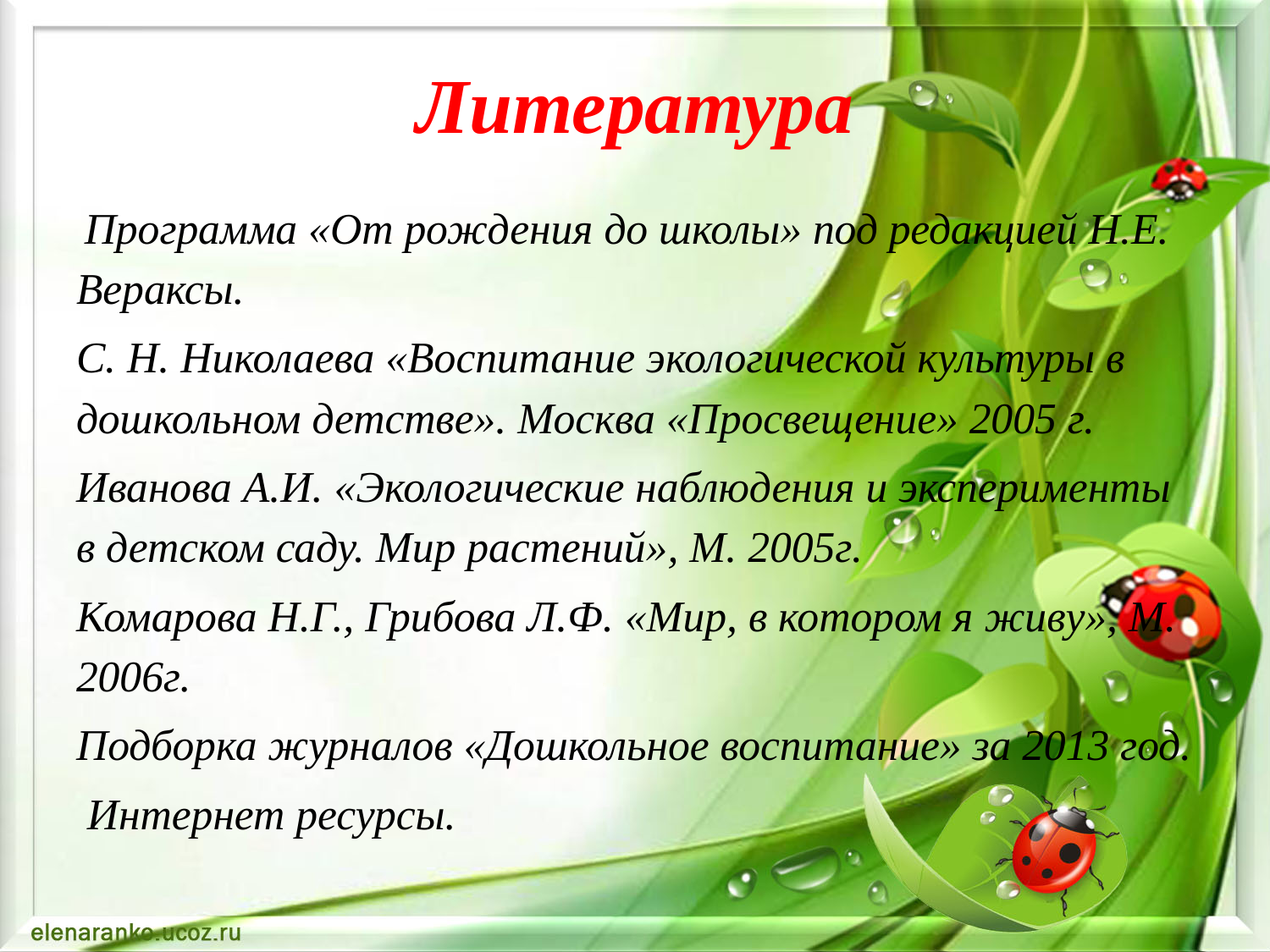

# Литература
 Программа «От рождения до школы» под редакцией Н.Е. Вераксы.
С. Н. Николаева «Воспитание экологической культуры в дошкольном детстве». Москва «Просвещение» 2005 г.
Иванова А.И. «Экологические наблюдения и эксперименты в детском саду. Мир растений», М. 2005г.
Комарова Н.Г., Грибова Л.Ф. «Мир, в котором я живу», М. 2006г.
Подборка журналов «Дошкольное воспитание» за 2013 год.
 Интернет ресурсы.